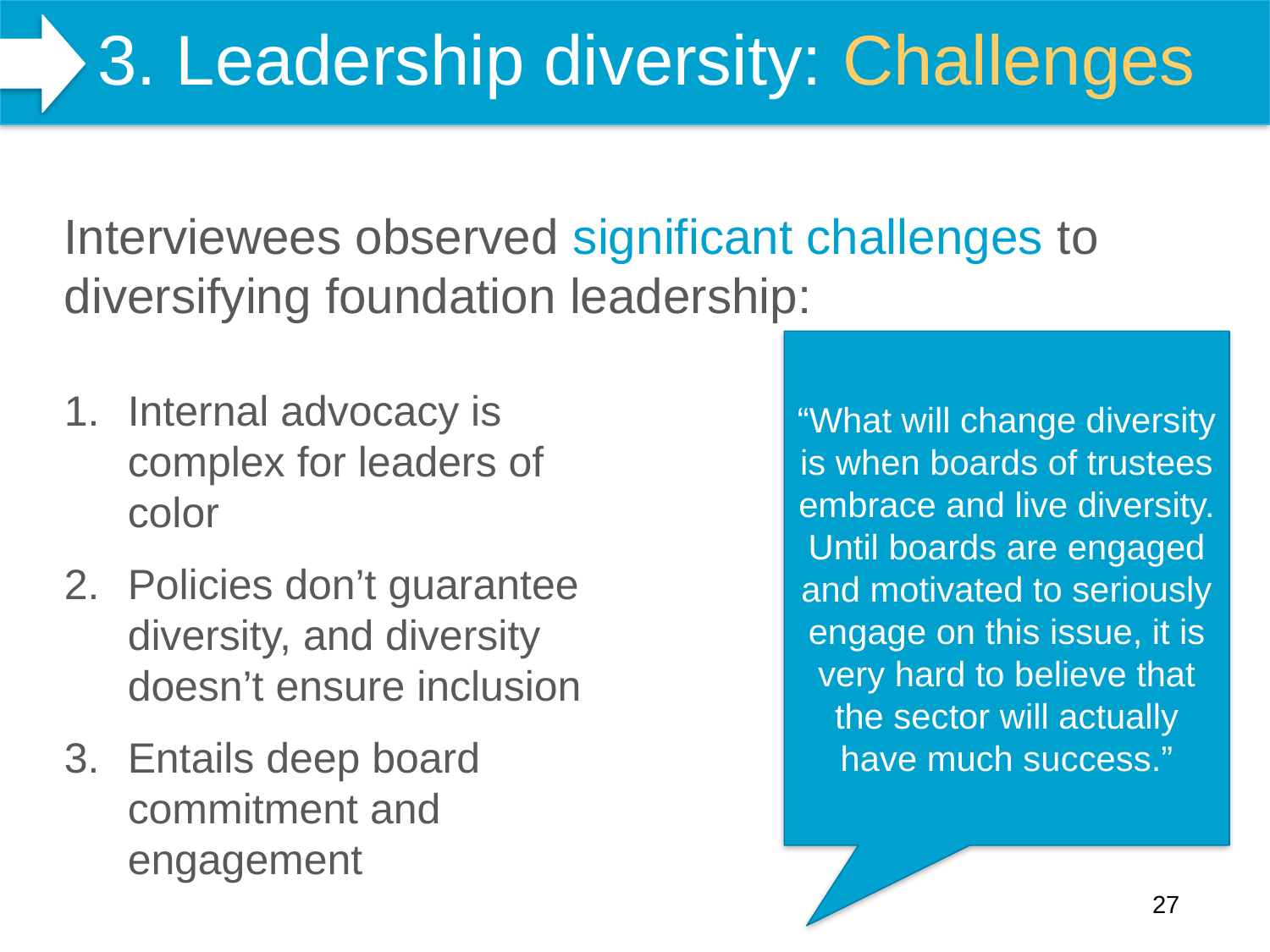

# 3. Leadership diversity: Challenges

WHAT WE DO
Interviewees observed significant challenges to diversifying foundation leadership:
“What will change diversity is when boards of trustees embrace and live diversity. Until boards are engaged and motivated to seriously engage on this issue, it is very hard to believe that the sector will actually have much success.”
Internal advocacy is complex for leaders of color
Policies don’t guarantee diversity, and diversity doesn’t ensure inclusion
Entails deep board commitment and engagement
27